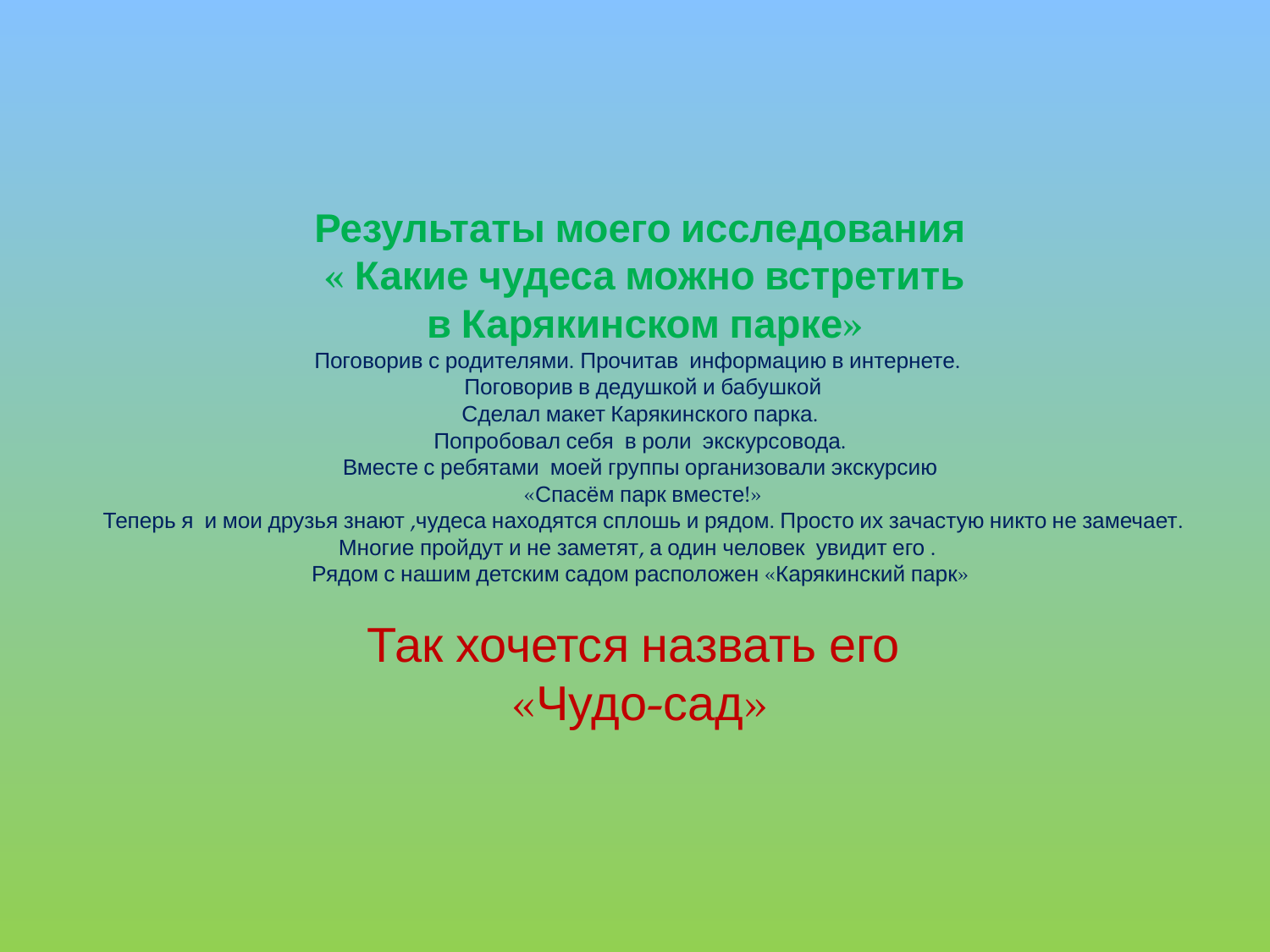

# Результаты моего исследования « Какие чудеса можно встретить в Карякинском парке» Поговорив с родителями. Прочитав  информацию в интернете. Поговорив в дедушкой и бабушкой Сделал макет Карякинского парка. Попробовал себя  в роли  экскурсовода. Вместе с ребятами  моей группы организовали экскурсию «Спасём парк вместе!» Теперь я  и мои друзья знают ,чудеса находятся сплошь и рядом. Просто их зачастую никто не замечает. Многие пройдут и не заметят, а один человек  увидит его . Рядом с нашим детским садом расположен «Карякинский парк» Так хочется назвать его «Чудо-сад»